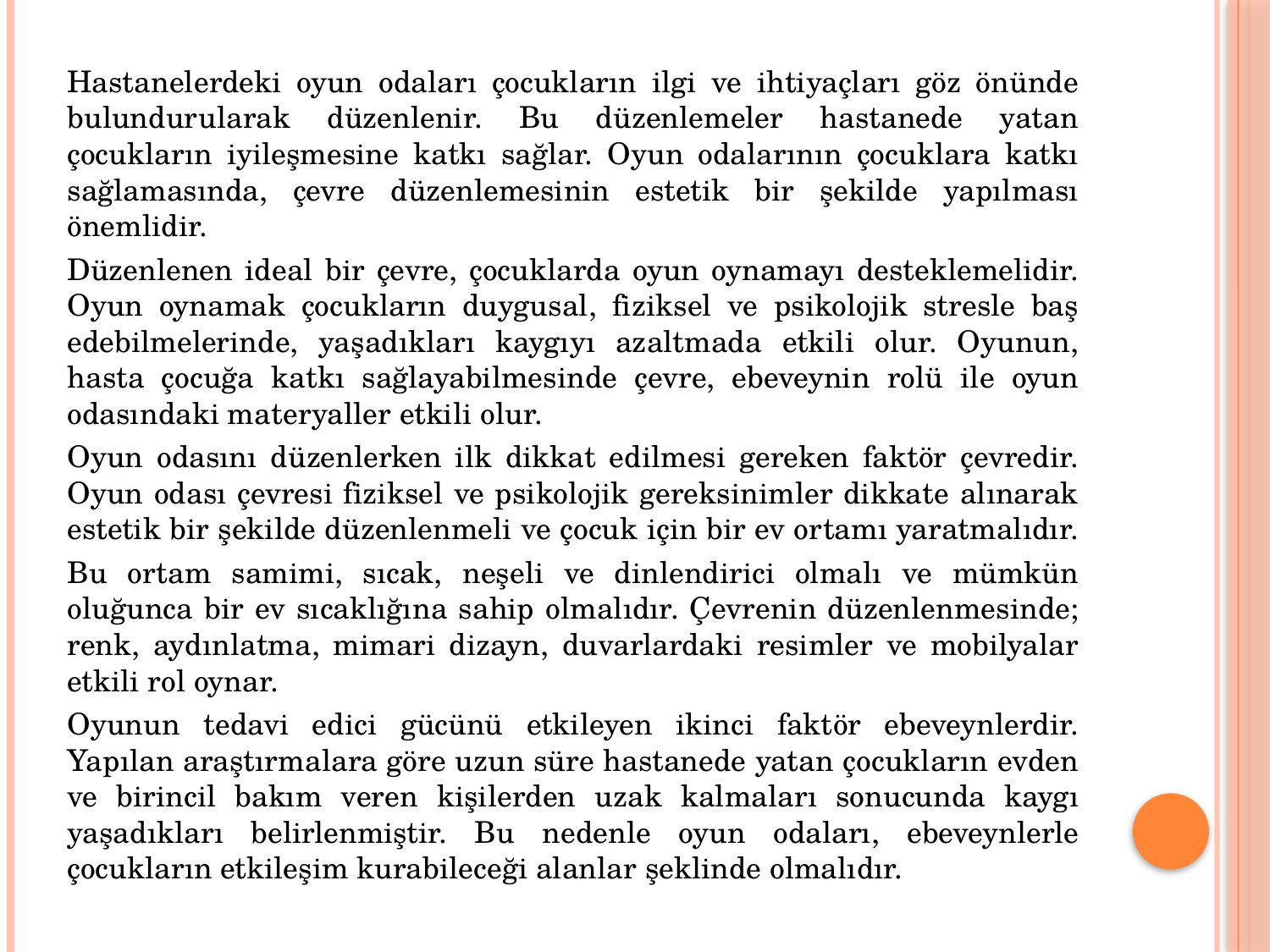

Hastanelerdeki oyun odaları çocukların ilgi ve ihtiyaçları göz önünde bulundurularak düzenlenir. Bu düzenlemeler hastanede yatan çocukların iyileşmesine katkı sağlar. Oyun odalarının çocuklara katkı sağlamasında, çevre düzenlemesinin estetik bir şekilde yapılması önemlidir.
Düzenlenen ideal bir çevre, çocuklarda oyun oynamayı desteklemelidir. Oyun oynamak çocukların duygusal, fiziksel ve psikolojik stresle baş edebilmelerinde, yaşadıkları kaygıyı azaltmada etkili olur. Oyunun, hasta çocuğa katkı sağlayabilmesinde çevre, ebeveynin rolü ile oyun odasındaki materyaller etkili olur.
Oyun odasını düzenlerken ilk dikkat edilmesi gereken faktör çevredir. Oyun odası çevresi fiziksel ve psikolojik gereksinimler dikkate alınarak estetik bir şekilde düzenlenmeli ve çocuk için bir ev ortamı yaratmalıdır.
Bu ortam samimi, sıcak, neşeli ve dinlendirici olmalı ve mümkün oluğunca bir ev sıcaklığına sahip olmalıdır. Çevrenin düzenlenmesinde; renk, aydınlatma, mimari dizayn, duvarlardaki resimler ve mobilyalar etkili rol oynar.
Oyunun tedavi edici gücünü etkileyen ikinci faktör ebeveynlerdir. Yapılan araştırmalara göre uzun süre hastanede yatan çocukların evden ve birincil bakım veren kişilerden uzak kalmaları sonucunda kaygı yaşadıkları belirlenmiştir. Bu nedenle oyun odaları, ebeveynlerle çocukların etkileşim kurabileceği alanlar şeklinde olmalıdır.